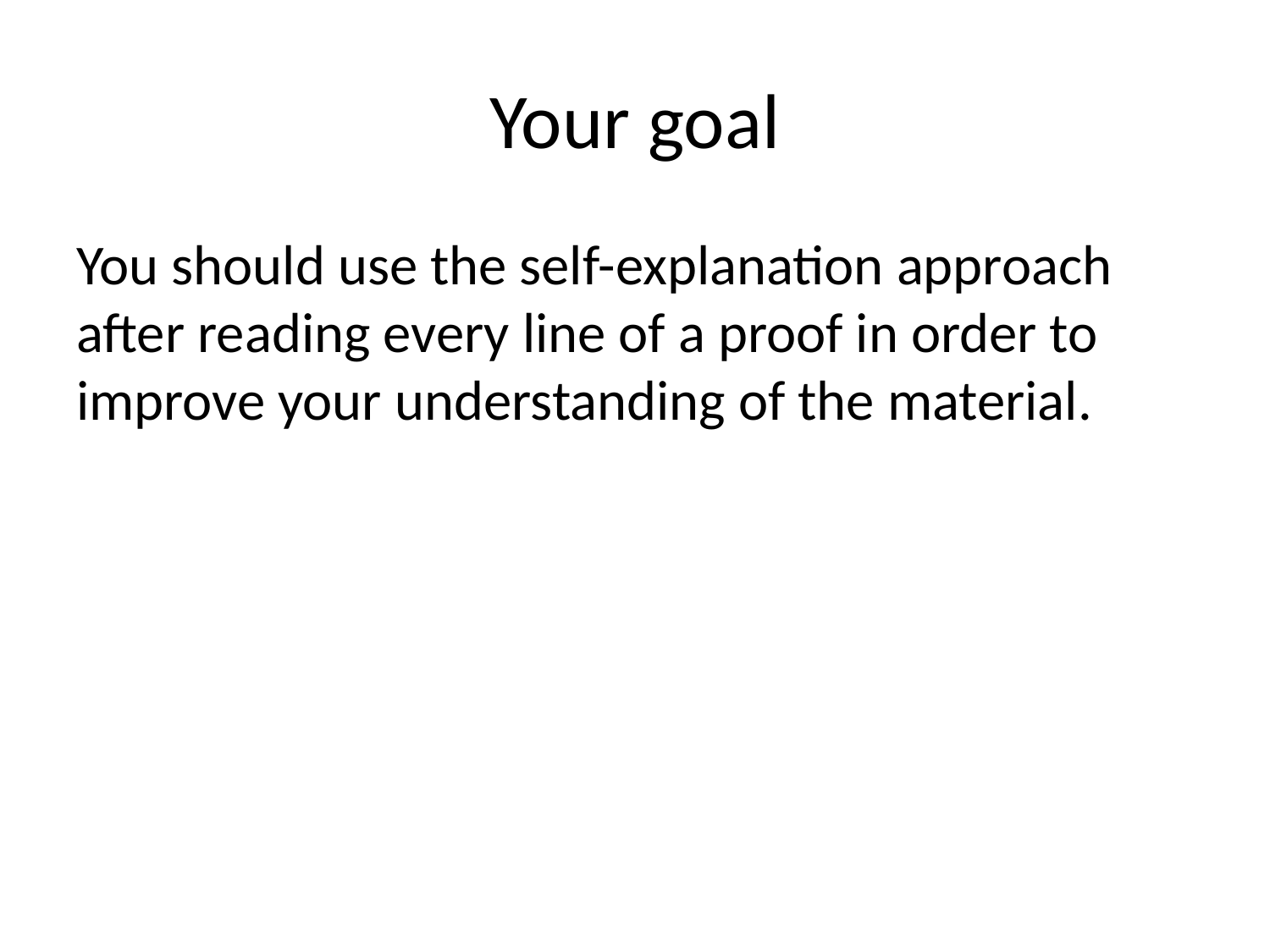

# Your goal
You should use the self-explanation approach after reading every line of a proof in order to improve your understanding of the material.